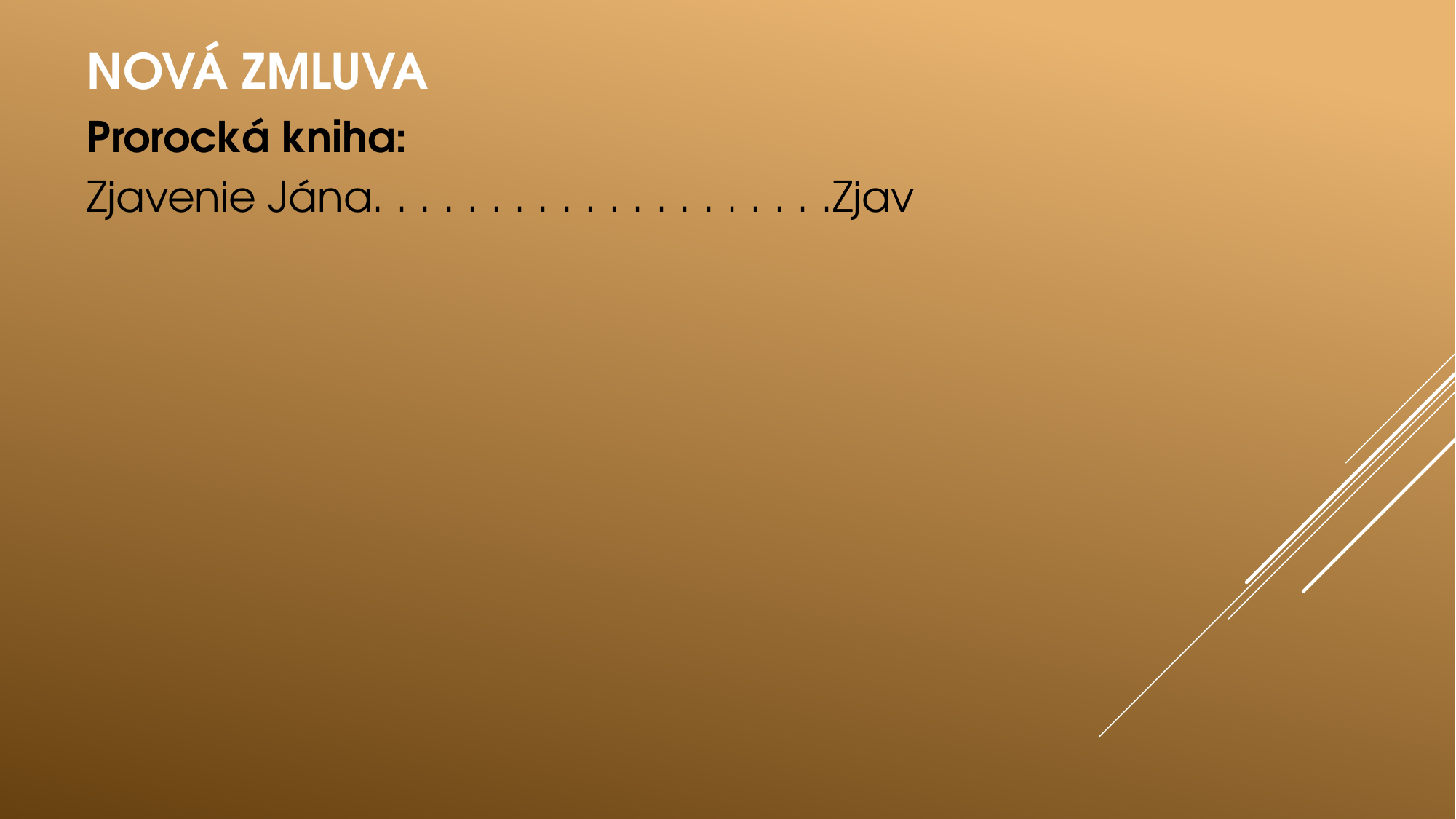

# Nová zmluva
Prorocká kniha:
Zjavenie Jána. . . . . . . . . . . . . . . . . . . .Zjav